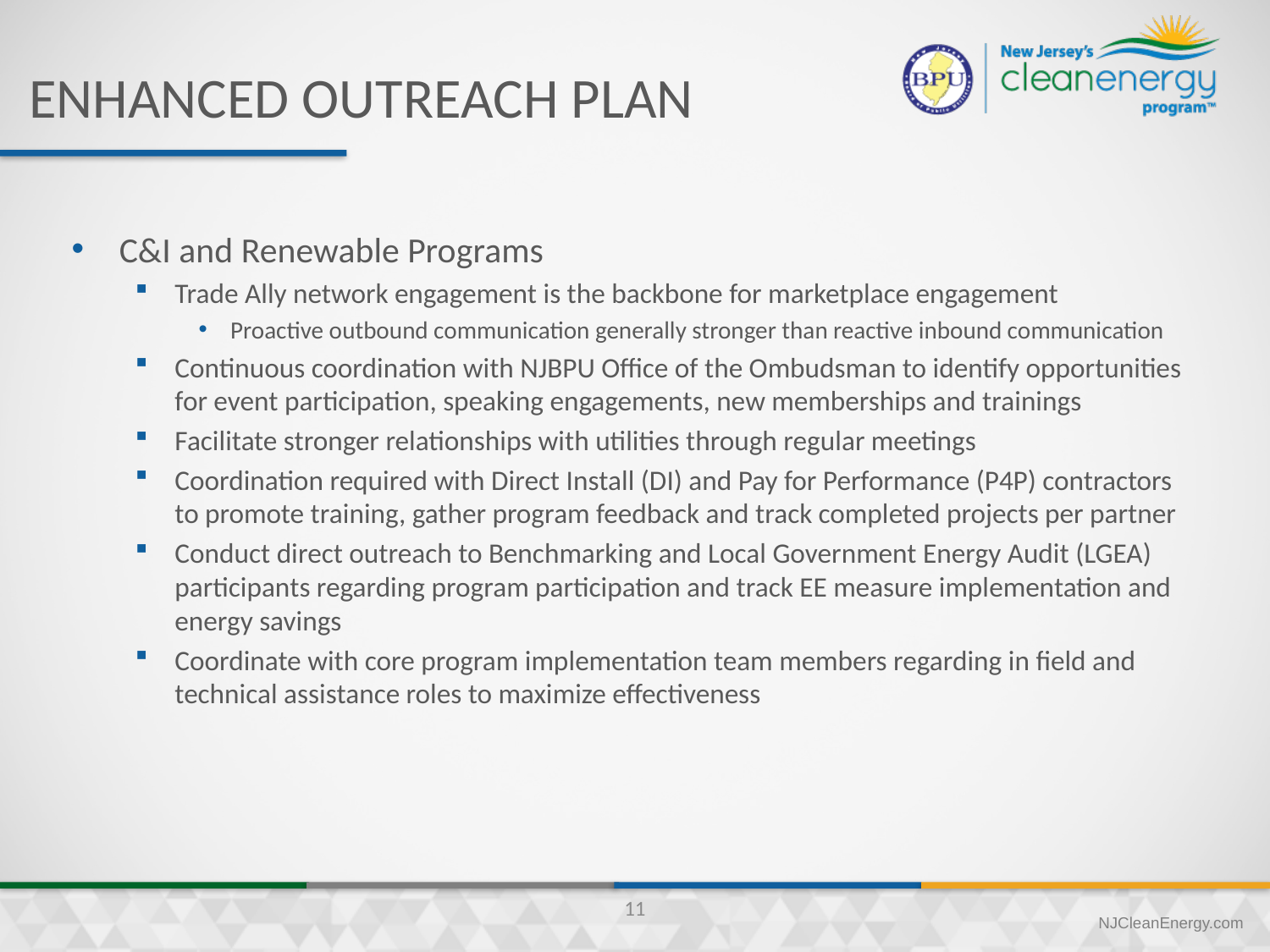

Enhanced outreach plan
C&I and Renewable Programs
Trade Ally network engagement is the backbone for marketplace engagement
Proactive outbound communication generally stronger than reactive inbound communication
Continuous coordination with NJBPU Office of the Ombudsman to identify opportunities for event participation, speaking engagements, new memberships and trainings
Facilitate stronger relationships with utilities through regular meetings
Coordination required with Direct Install (DI) and Pay for Performance (P4P) contractors to promote training, gather program feedback and track completed projects per partner
Conduct direct outreach to Benchmarking and Local Government Energy Audit (LGEA) participants regarding program participation and track EE measure implementation and energy savings
Coordinate with core program implementation team members regarding in field and technical assistance roles to maximize effectiveness
11